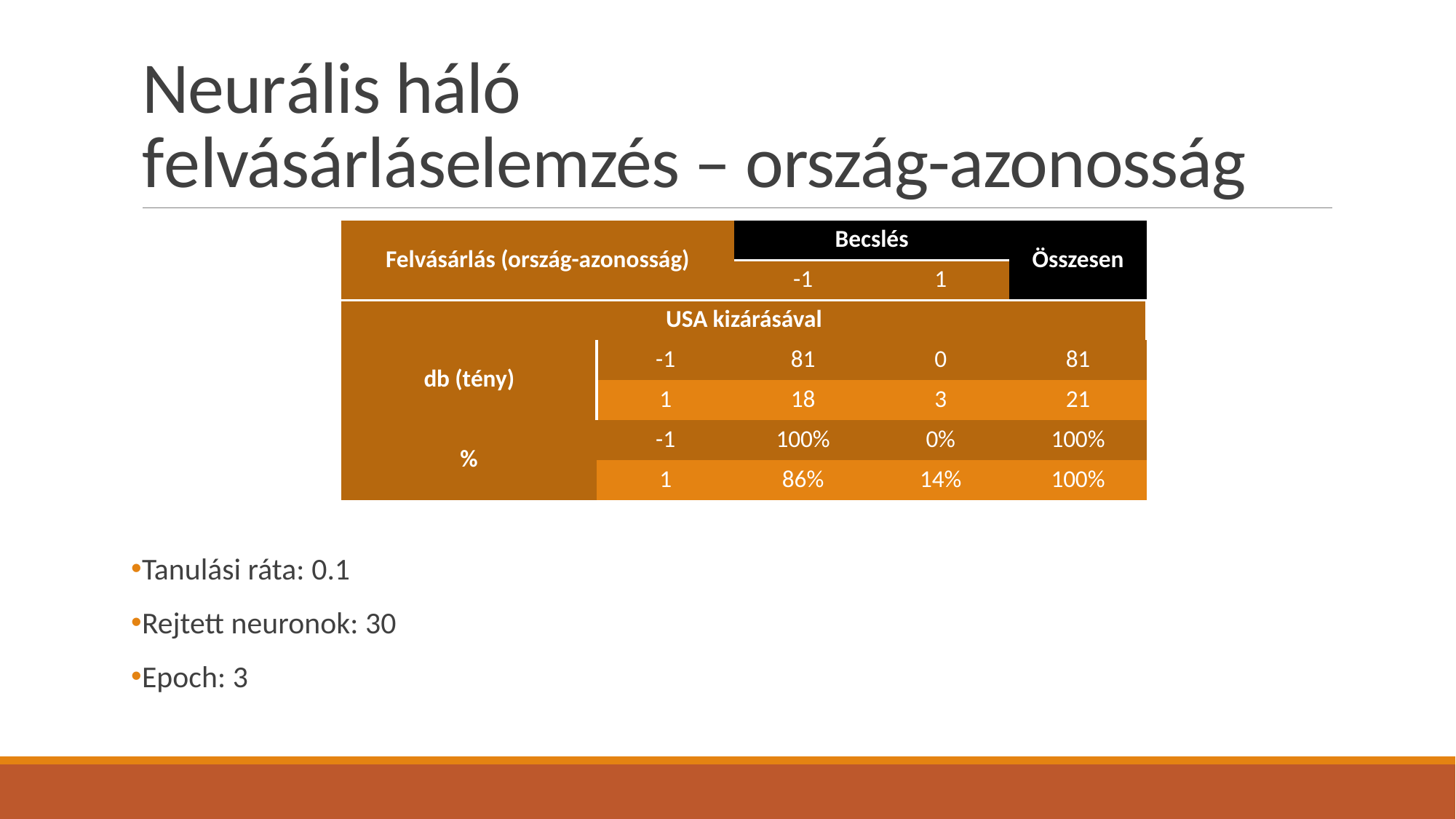

# Neurális háló felvásárláselemzés – ország-azonosság
| Felvásárlás (ország-azonosság) |  | Becslés |  | Összesen |
| --- | --- | --- | --- | --- |
|  |  | -1 | 1 |  |
| USA kizárásával |  |  |  |  |
| db (tény) | -1 | 81 | 0 | 81 |
|  | 1 | 18 | 3 | 21 |
| % | -1 | 100% | 0% | 100% |
|  | 1 | 86% | 14% | 100% |

Tanulási ráta: 0.1
Rejtett neuronok: 30
Epoch: 3